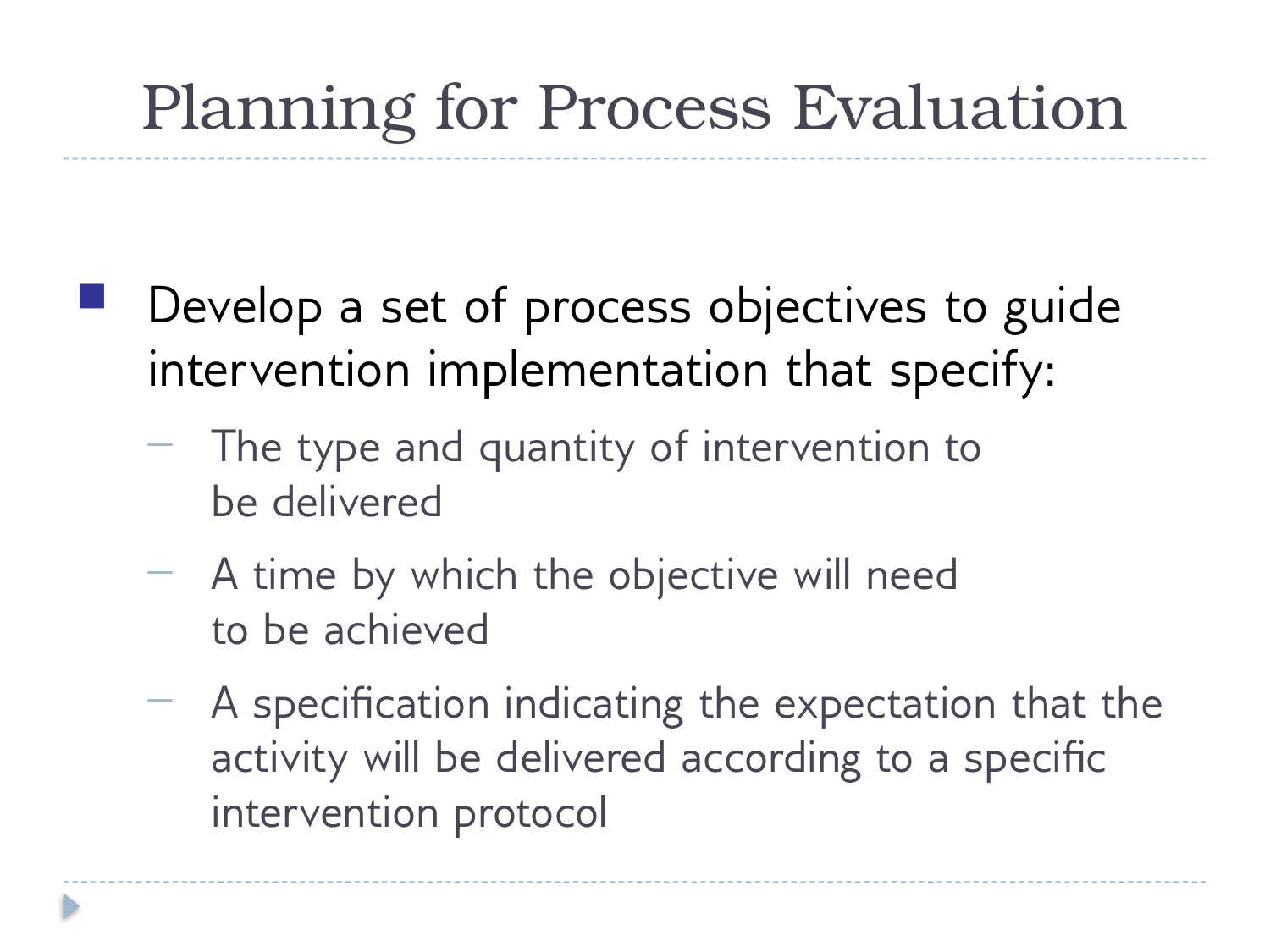

# Planning for Process Evaluation
Develop a set of process objectives to guide intervention implementation that specify:
The type and quantity of intervention to
be delivered
A time by which the objective will need
to be achieved
A specification indicating the expectation that the activity will be delivered according to a specific intervention protocol